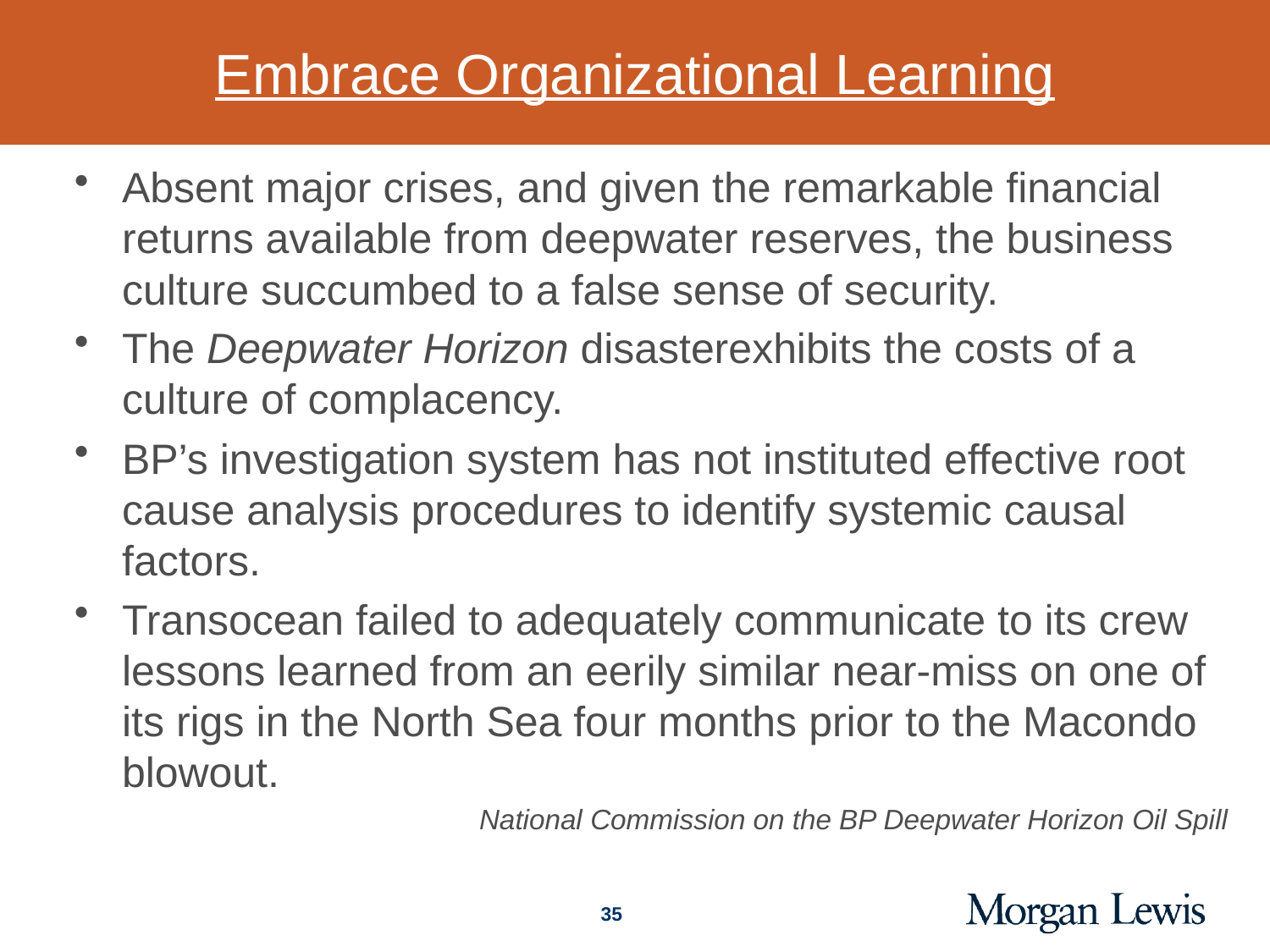

# Embrace Organizational Learning
Absent major crises, and given the remarkable financial returns available from deepwater reserves, the business culture succumbed to a false sense of security.
The Deepwater Horizon disasterexhibits the costs of a culture of complacency.
BP’s investigation system has not instituted effective root cause analysis procedures to identify systemic causal factors.
Transocean failed to adequately communicate to its crew lessons learned from an eerily similar near-miss on one of its rigs in the North Sea four months prior to the Macondo blowout.
National Commission on the BP Deepwater Horizon Oil Spill

35